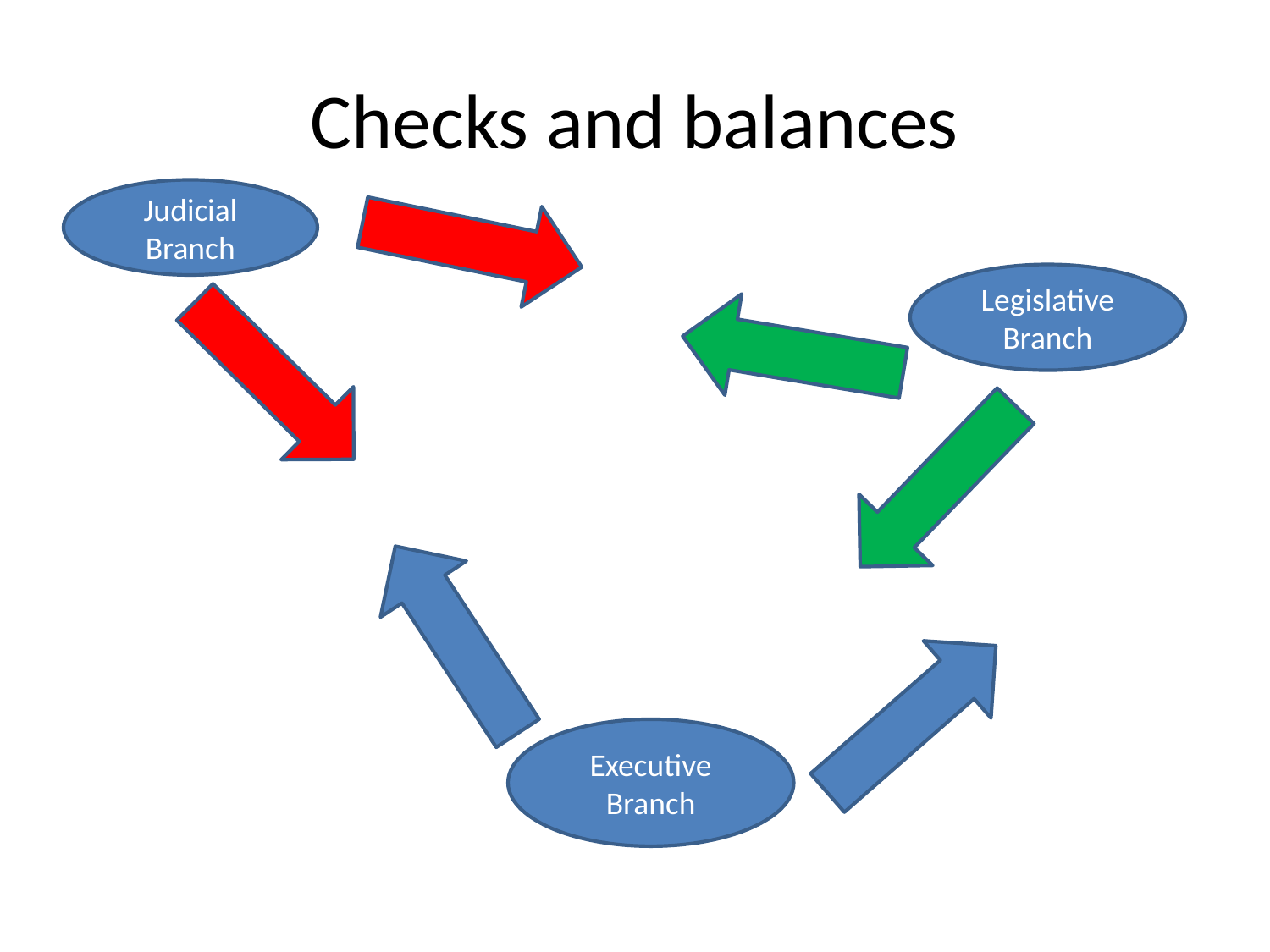

# Checks and balances
Judicial Branch

Legislative Branch

Executive Branch